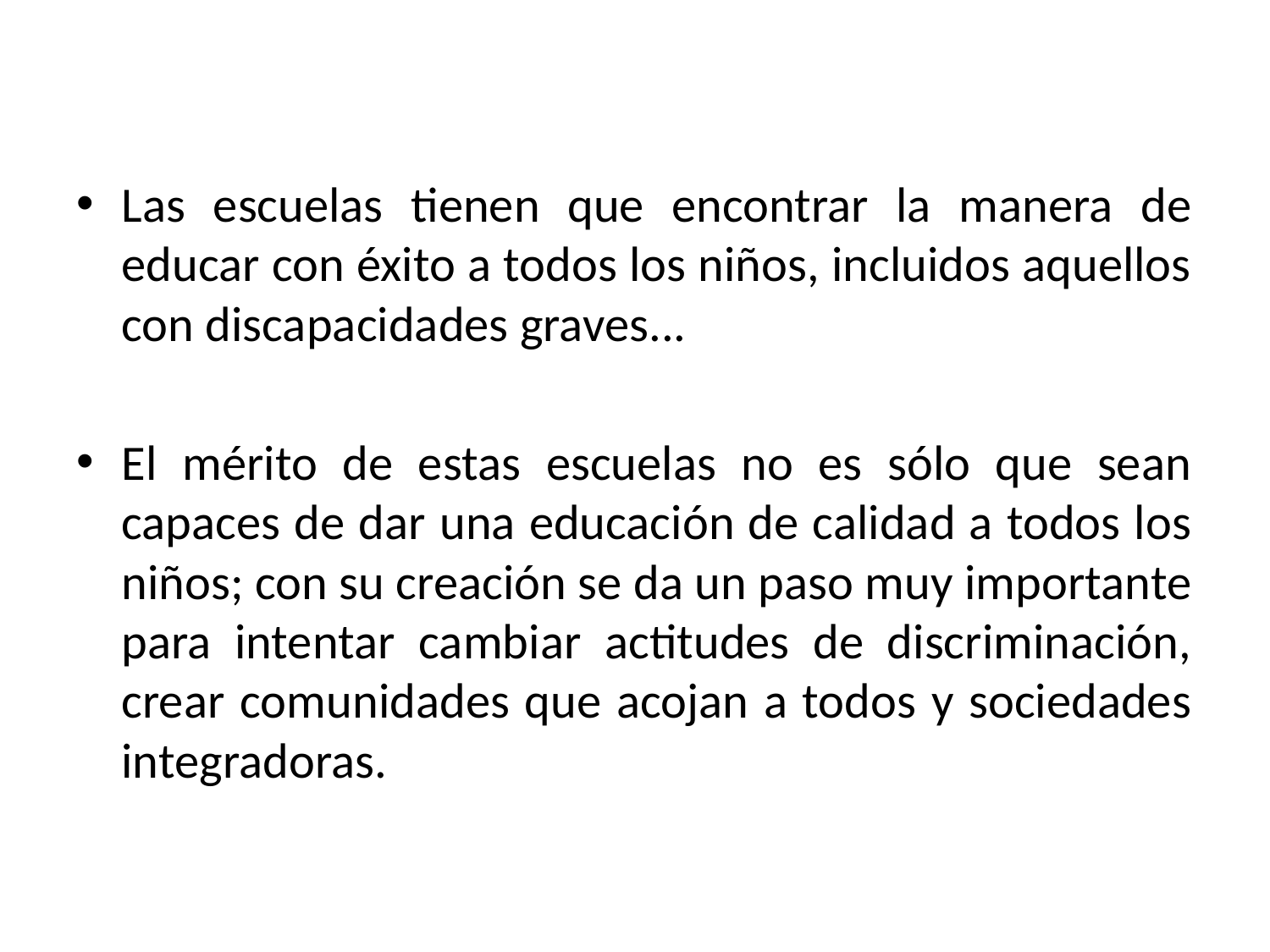

Las escuelas tienen que encontrar la manera de educar con éxito a todos los niños, incluidos aquellos con discapacidades graves...

El mérito de estas escuelas no es sólo que sean capaces de dar una educación de calidad a todos los niños; con su creación se da un paso muy importante para intentar cambiar actitudes de discriminación, crear comunidades que acojan a todos y sociedades integradoras.